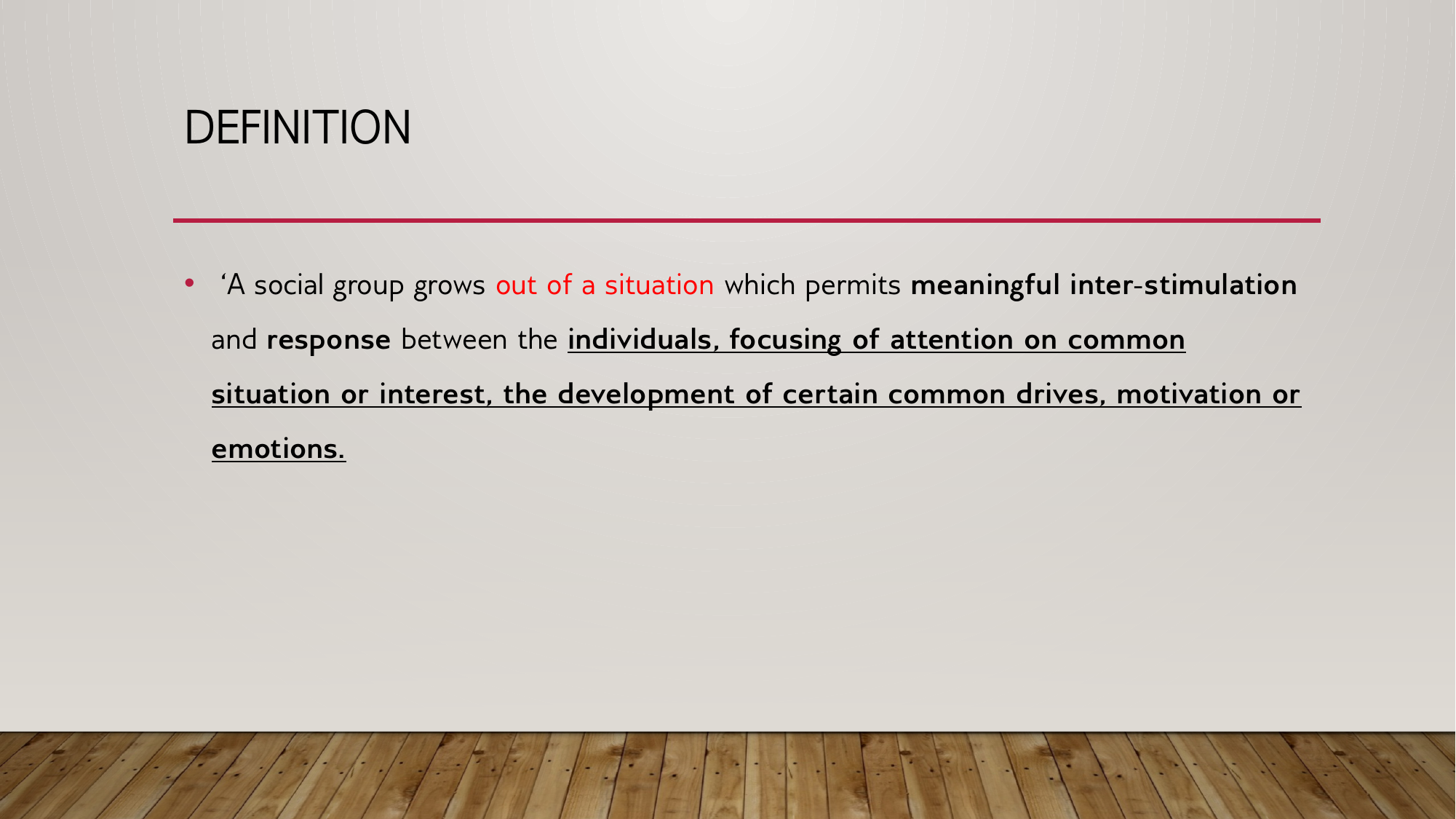

# Definition
 ‘A social group grows out of a situation which permits meaningful inter-stimulation and response between the individuals, focusing of attention on common situation or interest, the development of certain common drives, motivation or emotions.